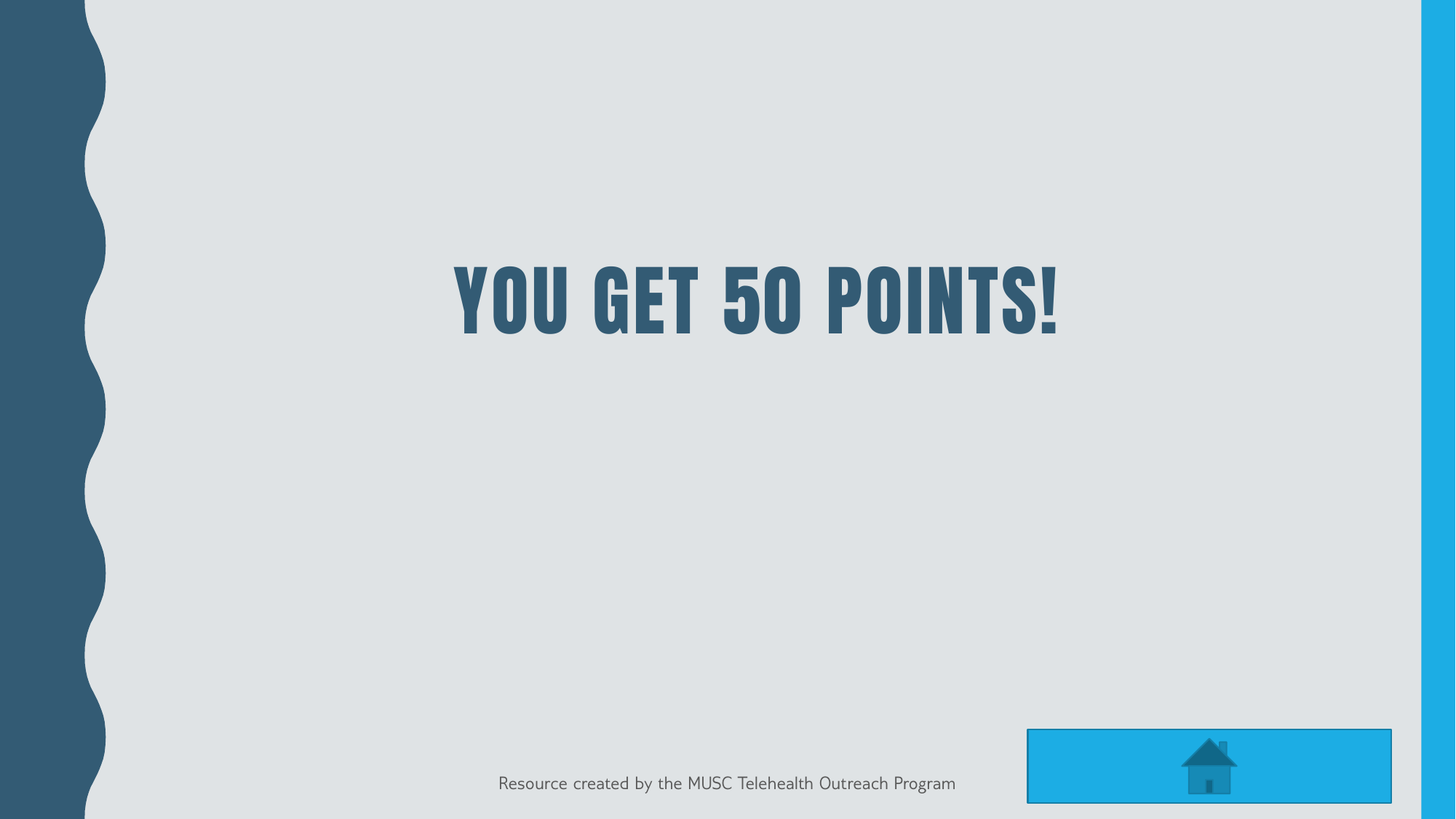

# You get 50 points!
Resource created by the MUSC Telehealth Outreach Program